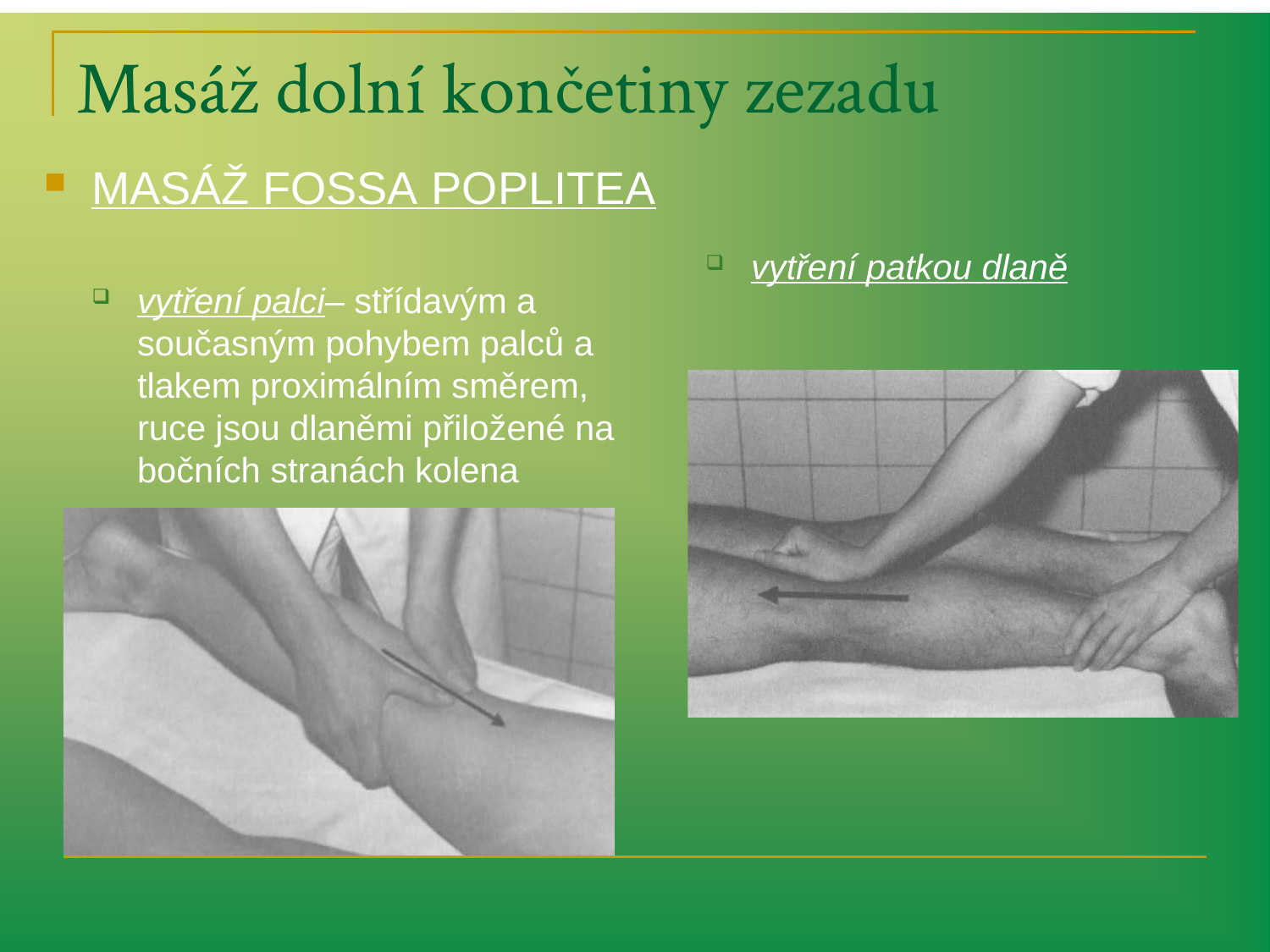

# Masáž dolní končetiny zezadu
MASÁŽ FOSSA POPLITEA

vytření palci– střídavým a současným pohybem palců a tlakem proximálním směrem, ruce jsou dlaněmi přiložené na bočních stranách kolena

vytření patkou dlaně